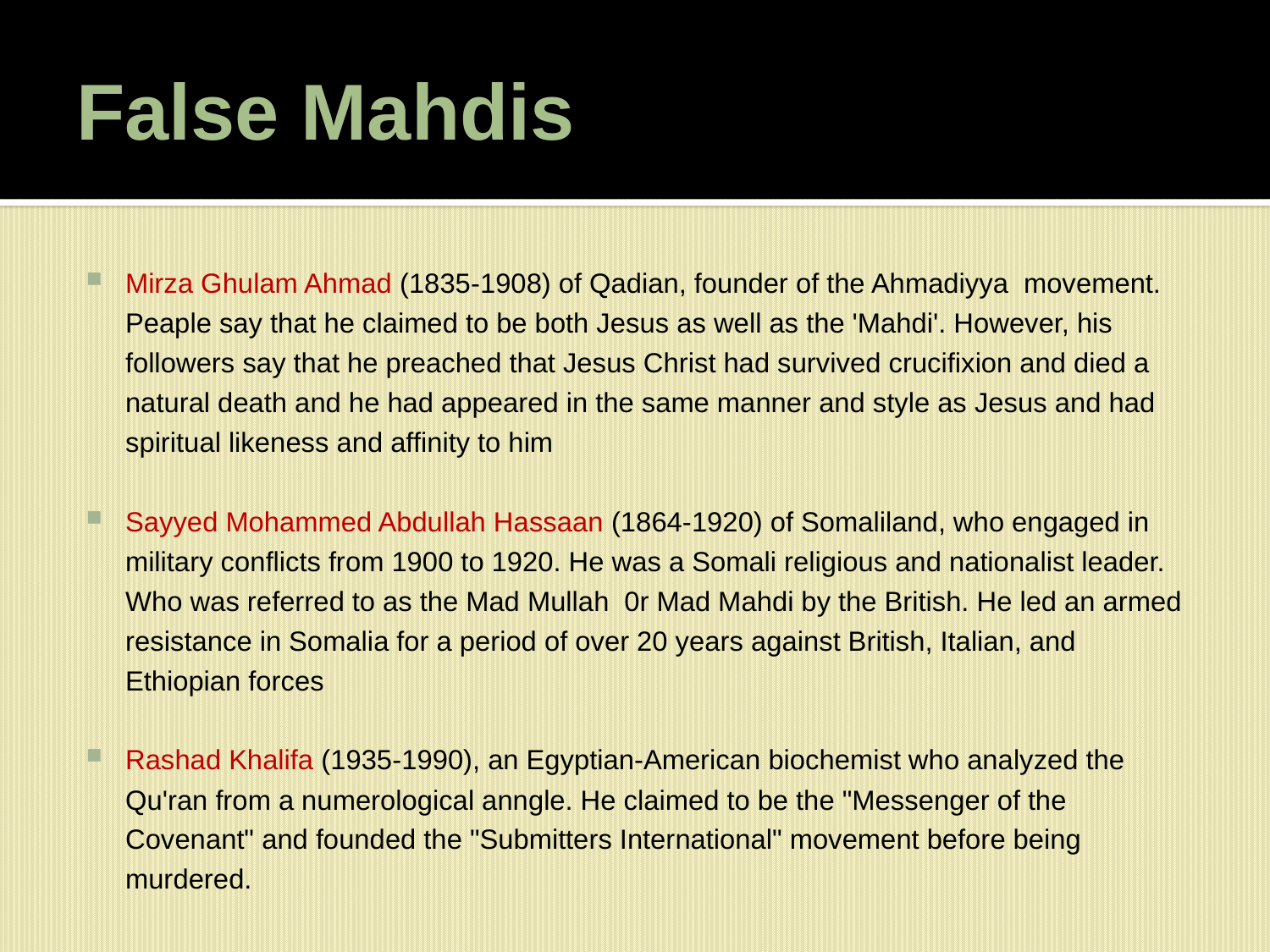

# False Mahdis
Mirza Ghulam Ahmad (1835-1908) of Qadian, founder of the Ahmadiyya  movement. Peaple say that he claimed to be both Jesus as well as the 'Mahdi'. However, his followers say that he preached that Jesus Christ had survived crucifixion and died a natural death and he had appeared in the same manner and style as Jesus and had spiritual likeness and affinity to him

Sayyed Mohammed Abdullah Hassaan (1864-1920) of Somaliland, who engaged in military conflicts from 1900 to 1920. He was a Somali religious and nationalist leader. Who was referred to as the Mad Mullah  0r Mad Mahdi by the British. He led an armed resistance in Somalia for a period of over 20 years against British, Italian, and Ethiopian forces

Rashad Khalifa (1935-1990), an Egyptian-American biochemist who analyzed the Qu'ran from a numerological anngle. He claimed to be the "Messenger of the Covenant" and founded the "Submitters International" movement before being murdered.